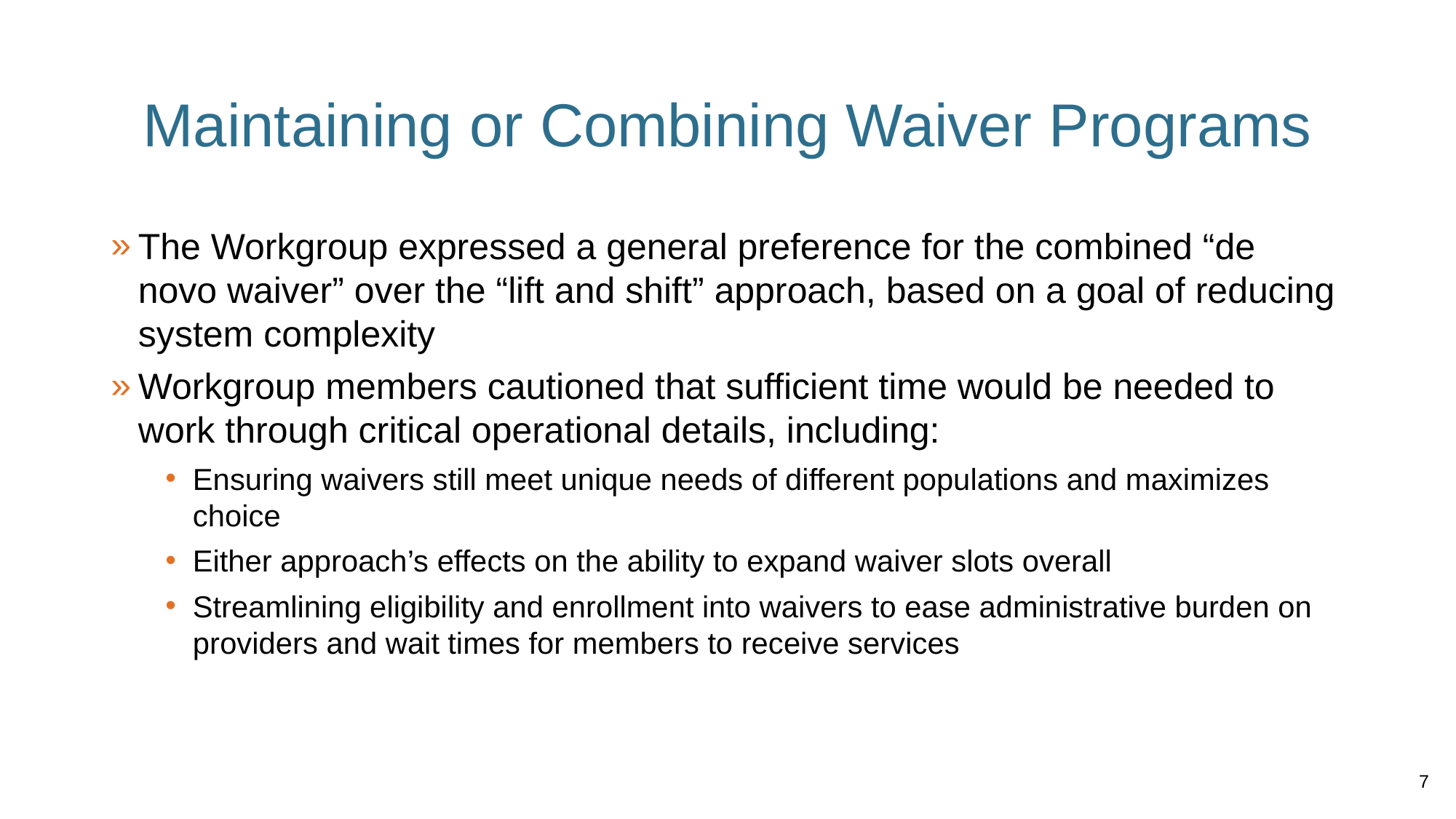

# Maintaining or Combining Waiver Programs
The Workgroup expressed a general preference for the combined “de novo waiver” over the “lift and shift” approach, based on a goal of reducing system complexity
Workgroup members cautioned that sufficient time would be needed to work through critical operational details, including:
Ensuring waivers still meet unique needs of different populations and maximizes choice
Either approach’s effects on the ability to expand waiver slots overall
Streamlining eligibility and enrollment into waivers to ease administrative burden on providers and wait times for members to receive services

7